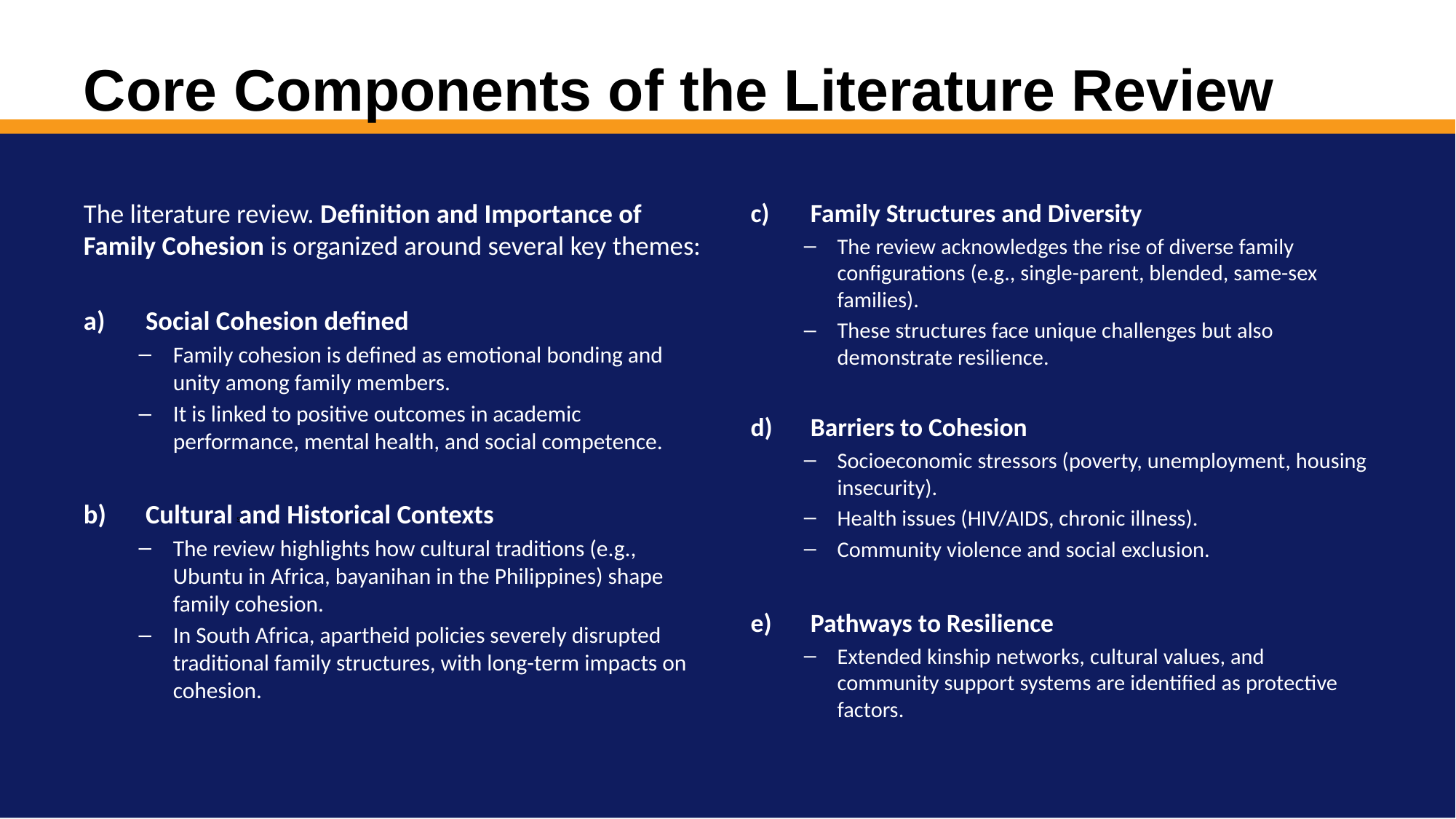

# Core Components of the Literature Review

Department of
Social Work
The literature review. Definition and Importance of Family Cohesion is organized around several key themes:

Social Cohesion defined
Family cohesion is defined as emotional bonding and unity among family members.
It is linked to positive outcomes in academic performance, mental health, and social competence.

Cultural and Historical Contexts
The review highlights how cultural traditions (e.g., Ubuntu in Africa, bayanihan in the Philippines) shape family cohesion.
In South Africa, apartheid policies severely disrupted traditional family structures, with long-term impacts on cohesion.
Family Structures and Diversity
The review acknowledges the rise of diverse family configurations (e.g., single-parent, blended, same-sex families).
These structures face unique challenges but also demonstrate resilience.

Barriers to Cohesion
Socioeconomic stressors (poverty, unemployment, housing insecurity).
Health issues (HIV/AIDS, chronic illness).
Community violence and social exclusion.

Pathways to Resilience
Extended kinship networks, cultural values, and community support systems are identified as protective factors.
s